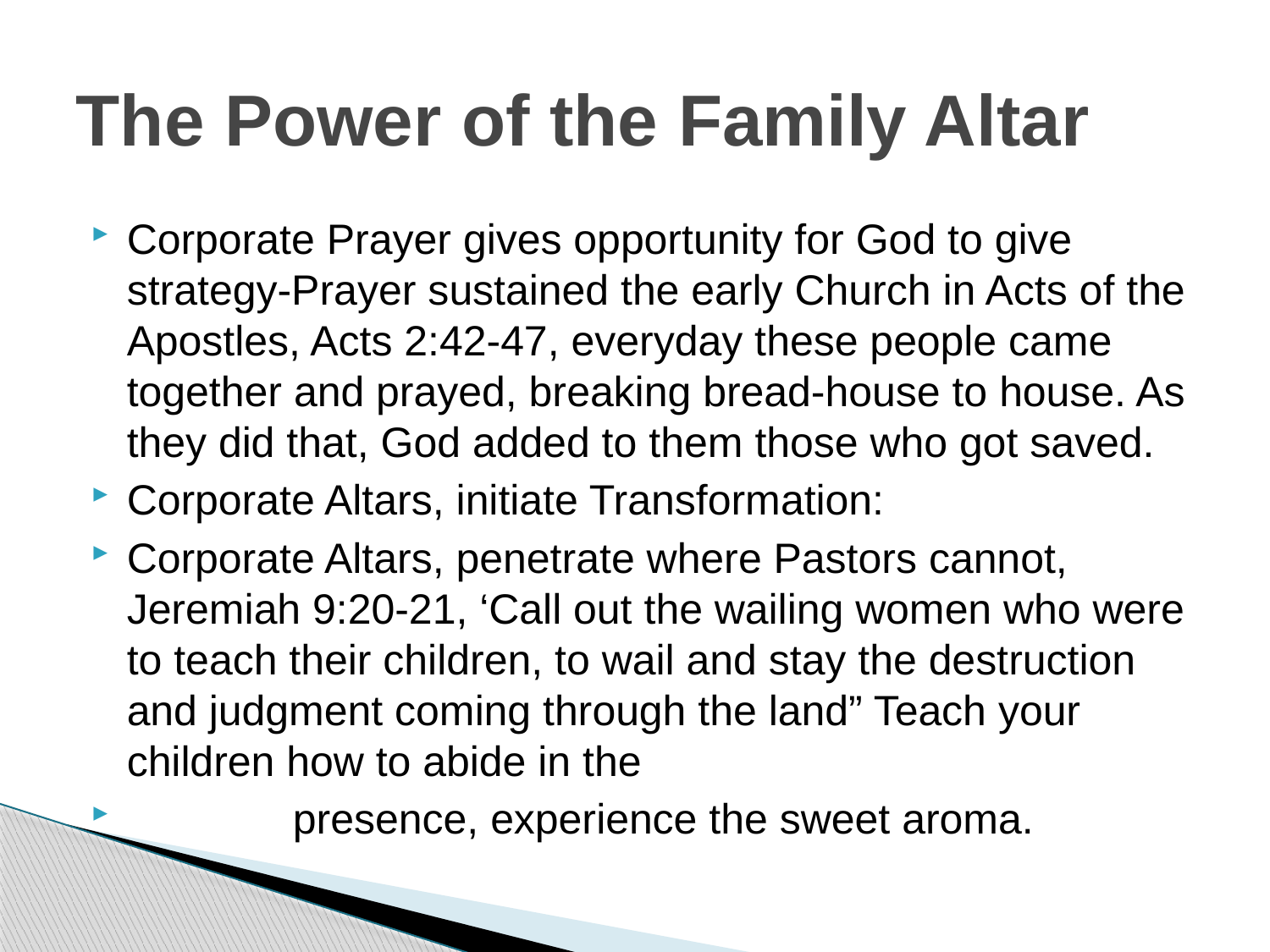

# The Power of the Family Altar
Corporate Prayer gives opportunity for God to give strategy-Prayer sustained the early Church in Acts of the Apostles, Acts 2:42-47, everyday these people came together and prayed, breaking bread-house to house. As they did that, God added to them those who got saved.
Corporate Altars, initiate Transformation:
Corporate Altars, penetrate where Pastors cannot, Jeremiah 9:20-21, ‘Call out the wailing women who were to teach their children, to wail and stay the destruction and judgment coming through the land” Teach your children how to abide in the
              presence, experience the sweet aroma.